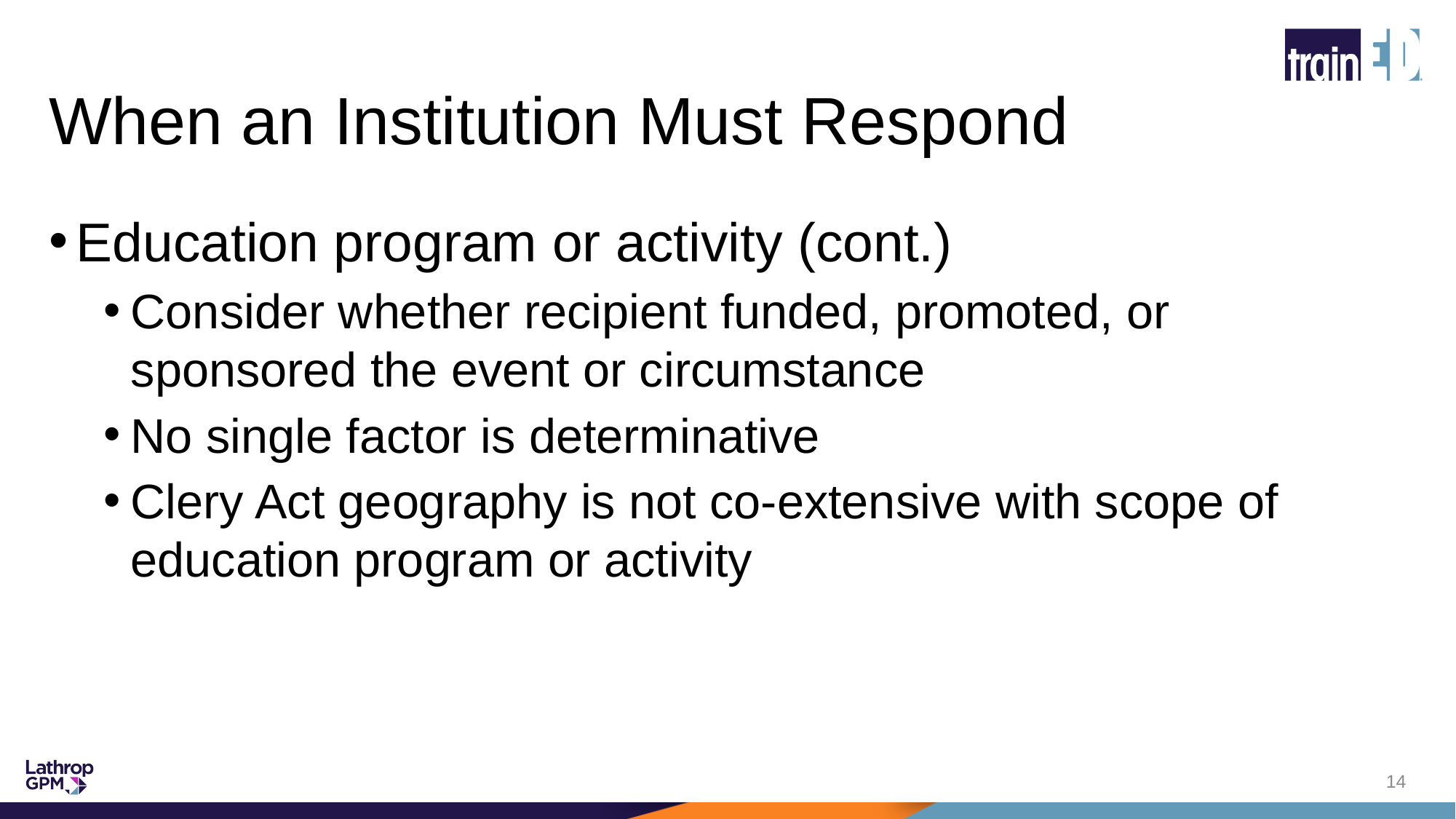

# When an Institution Must Respond
Education program or activity (cont.)
Consider whether recipient funded, promoted, or sponsored the event or circumstance
No single factor is determinative
Clery Act geography is not co-extensive with scope of education program or activity

14